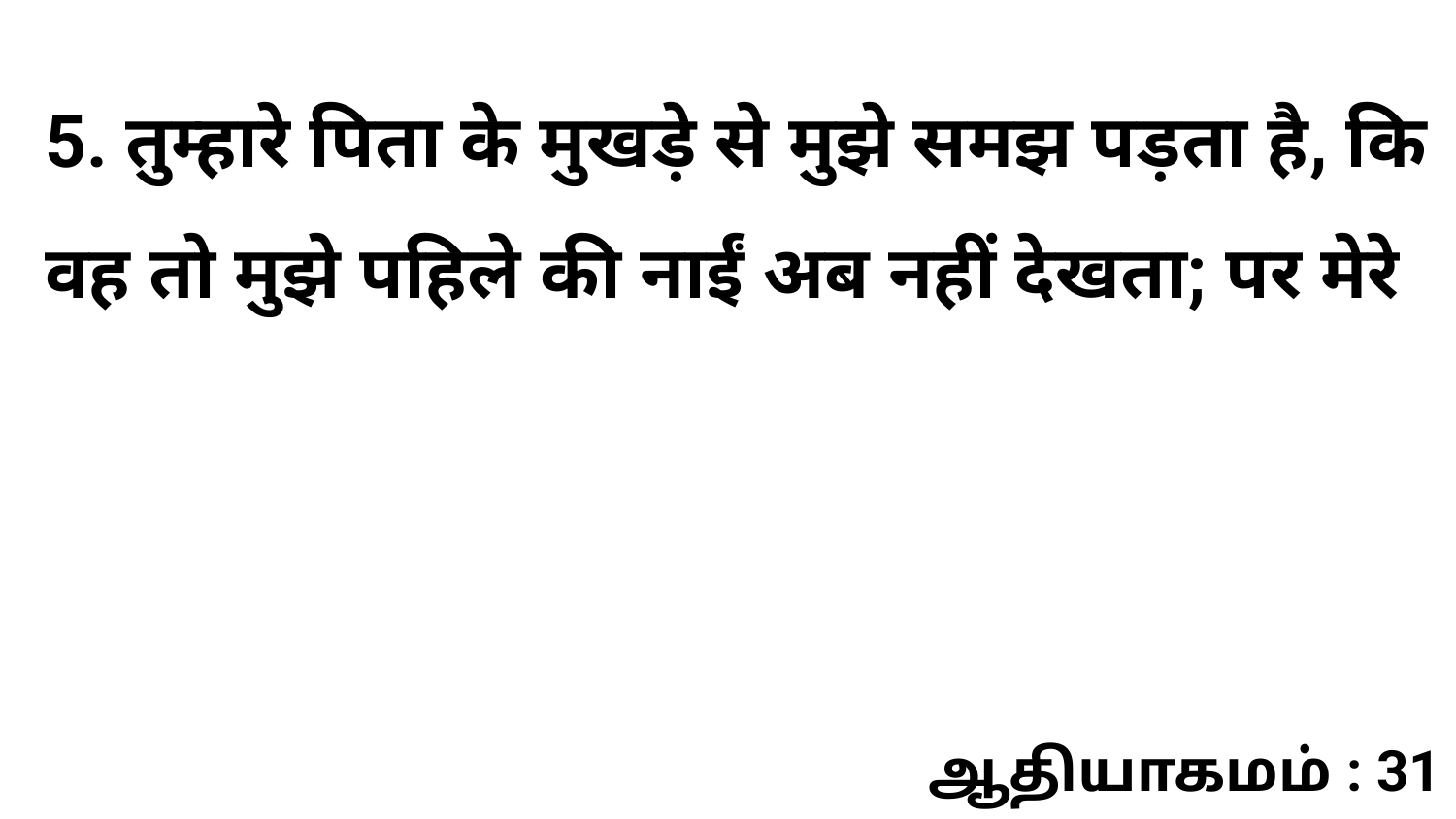

5. तुम्हारे पिता के मुखड़े से मुझे समझ पड़ता है, कि वह तो मुझे पहिले की नाईं अब नहीं देखता; पर मेरे
ஆதியாகமம் : 31